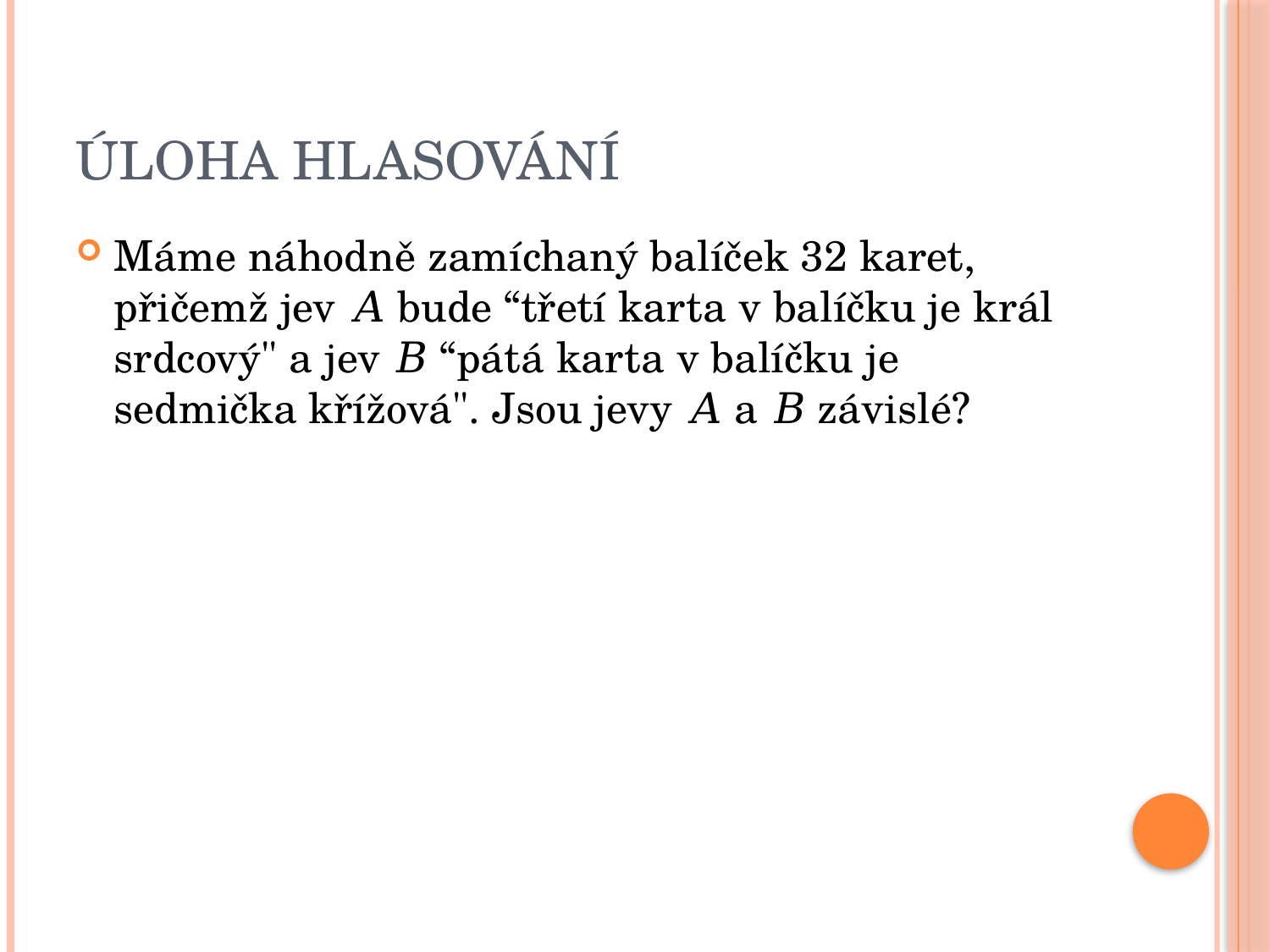

# Úloha hlasování
Máme náhodně zamíchaný balíček 32 karet, přičemž jev 𝐴 bude “třetí karta v balíčku je král srdcový" a jev 𝐵 “pátá karta v balíčku je sedmička křížová". Jsou jevy 𝐴 a 𝐵 závislé?